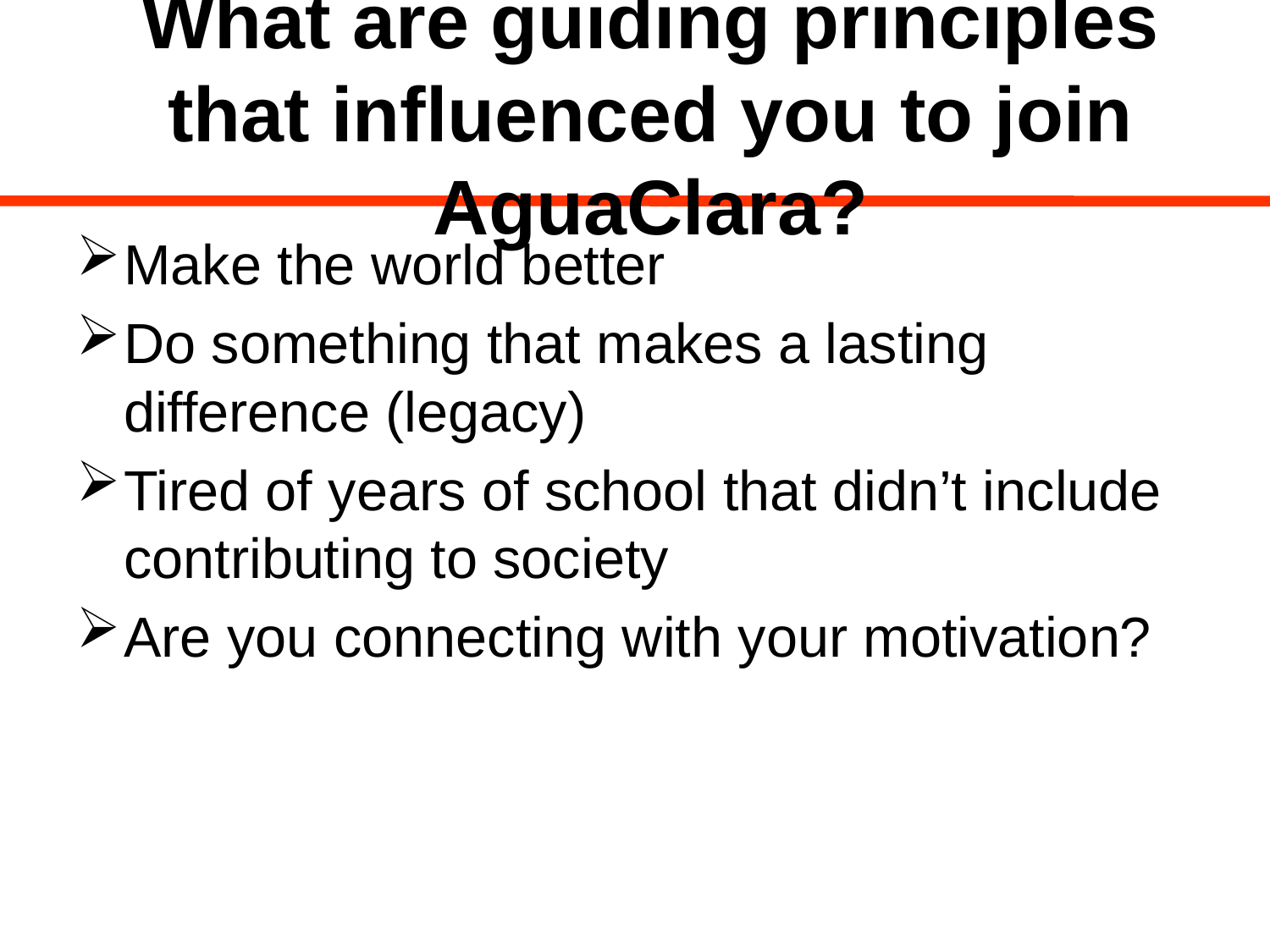

# What are guiding principles that influenced you to join AguaClara?
Make the world better
Do something that makes a lasting difference (legacy)
Tired of years of school that didn’t include contributing to society
Are you connecting with your motivation?